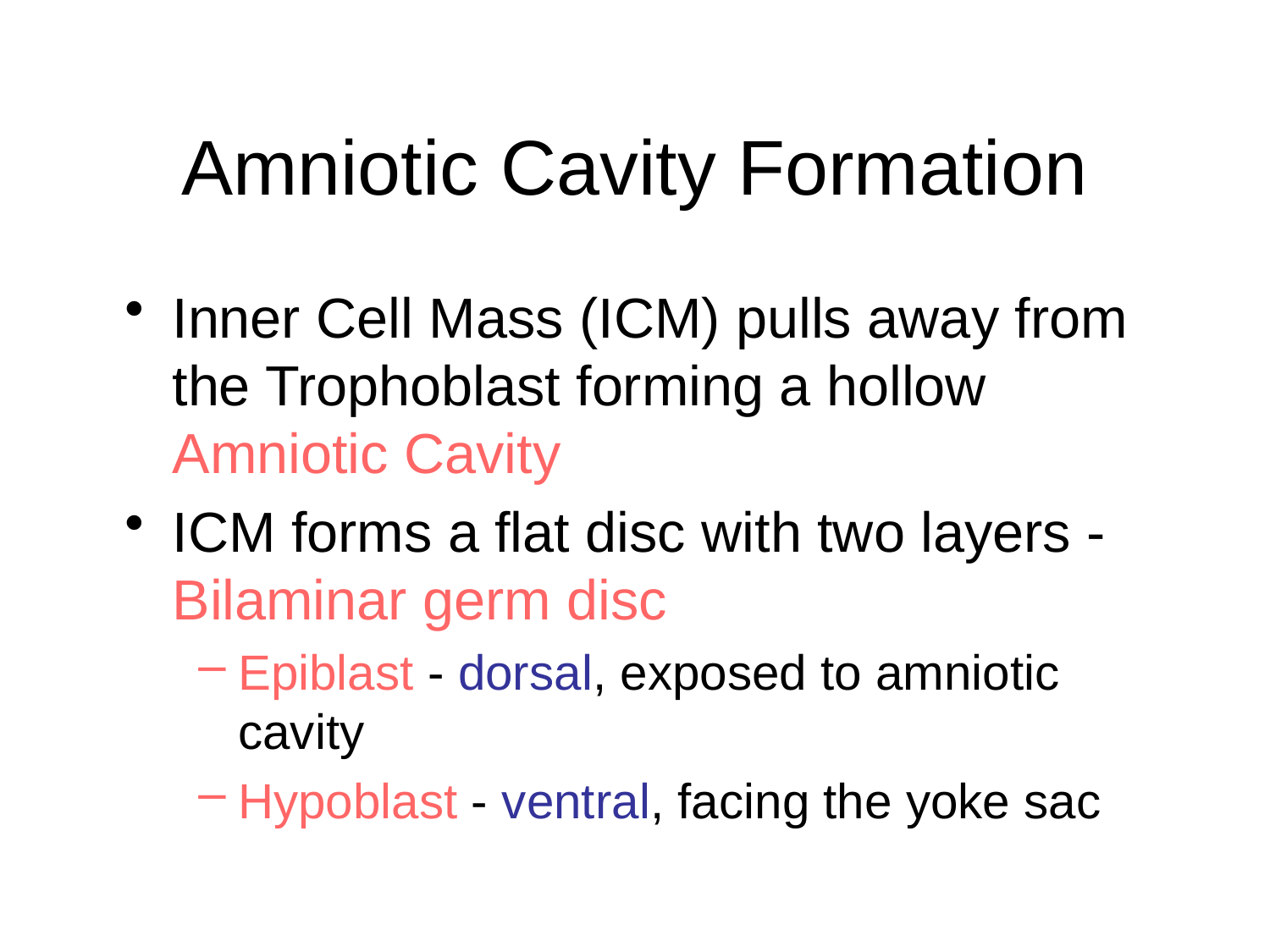

# Amniotic Cavity Formation
Inner Cell Mass (ICM) pulls away from the Trophoblast forming a hollow Amniotic Cavity
ICM forms a flat disc with two layers - Bilaminar germ disc
Epiblast - dorsal, exposed to amniotic cavity
Hypoblast - ventral, facing the yoke sac